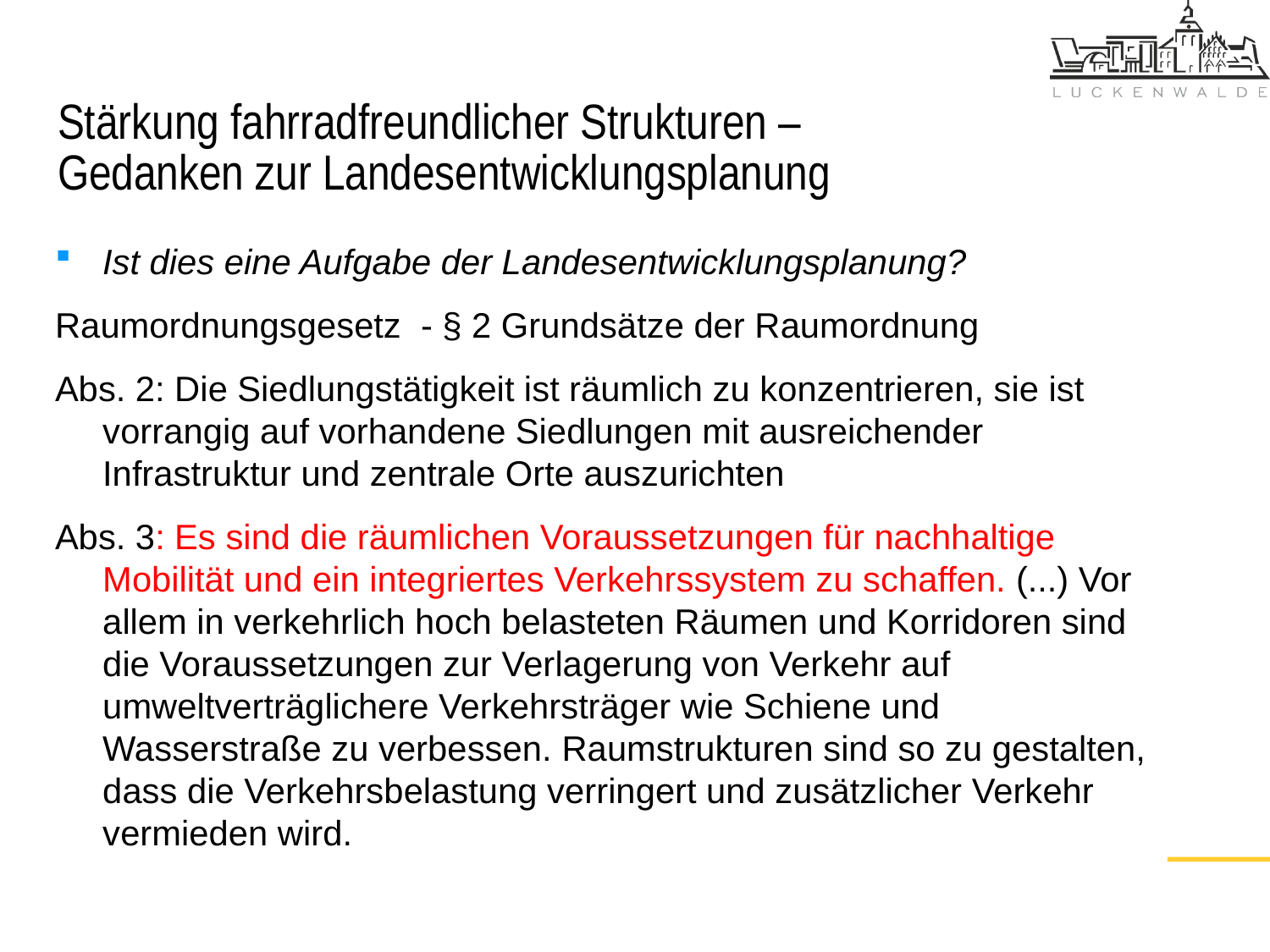

# Stärkung fahrradfreundlicher Strukturen – Gedanken zur Landesentwicklungsplanung
Ist dies eine Aufgabe der Landesentwicklungsplanung?
Raumordnungsgesetz  - § 2 Grundsätze der Raumordnung
Abs. 2: Die Siedlungstätigkeit ist räumlich zu konzentrieren, sie ist vorrangig auf vorhandene Siedlungen mit ausreichender Infrastruktur und zentrale Orte auszurichten
Abs. 3: Es sind die räumlichen Voraussetzungen für nachhaltige Mobilität und ein integriertes Verkehrssystem zu schaffen. (...) Vor allem in verkehrlich hoch belasteten Räumen und Korridoren sind die Voraussetzungen zur Verlagerung von Verkehr auf umweltverträglichere Verkehrsträger wie Schiene und Wasserstraße zu verbessen. Raumstrukturen sind so zu gestalten, dass die Verkehrsbelastung verringert und zusätzlicher Verkehr vermieden wird.